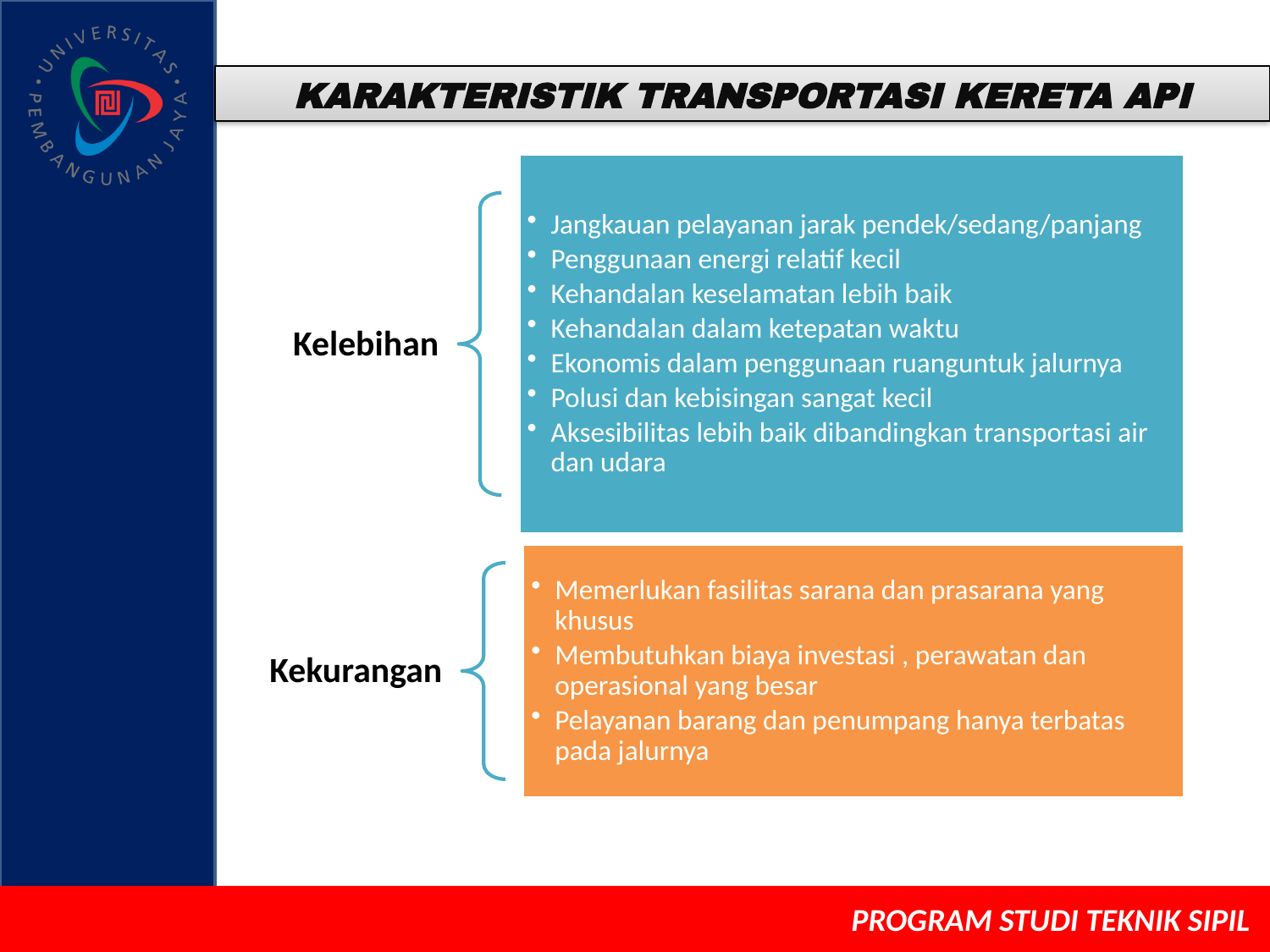

KARAKTERISTIK TRANSPORTASI KERETA API
Kelebihan
Jangkauan pelayanan jarak pendek/sedang/panjang
Penggunaan energi relatif kecil
Kehandalan keselamatan lebih baik
Kehandalan dalam ketepatan waktu
Ekonomis dalam penggunaan ruanguntuk jalurnya
Polusi dan kebisingan sangat kecil
Aksesibilitas lebih baik dibandingkan transportasi air dan udara
Kekurangan
Memerlukan fasilitas sarana dan prasarana yang khusus
Membutuhkan biaya investasi , perawatan dan operasional yang besar
Pelayanan barang dan penumpang hanya terbatas pada jalurnya